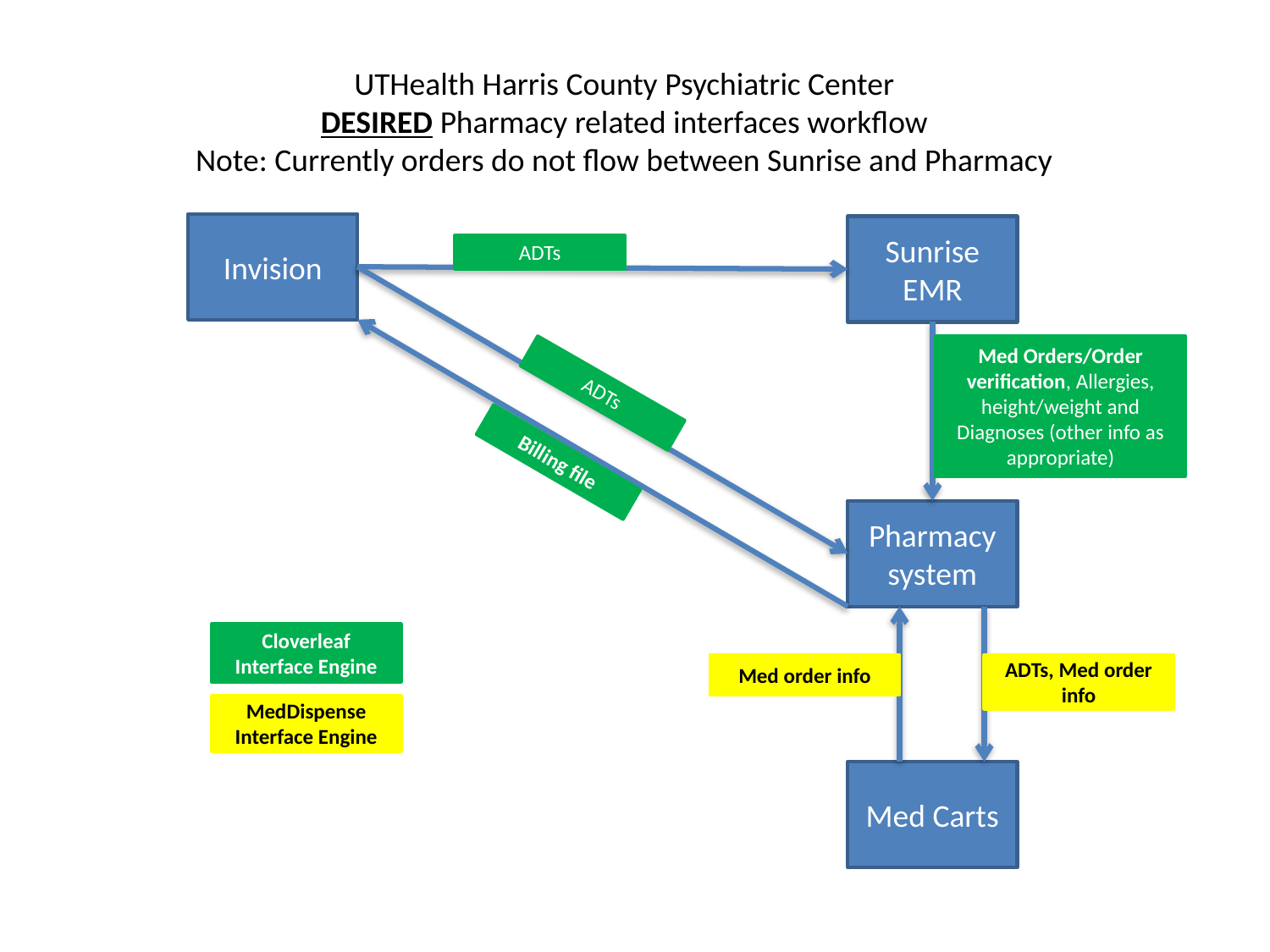

UTHealth Harris County Psychiatric Center
DESIRED Pharmacy related interfaces workflow
Note: Currently orders do not flow between Sunrise and Pharmacy
Invision
Sunrise EMR
ADTs
Med Orders/Order verification, Allergies, height/weight and Diagnoses (other info as appropriate)
ADTs
Billing file
Pharmacy system
Cloverleaf Interface Engine
Med order info
ADTs, Med order info
MedDispense Interface Engine
Med Carts